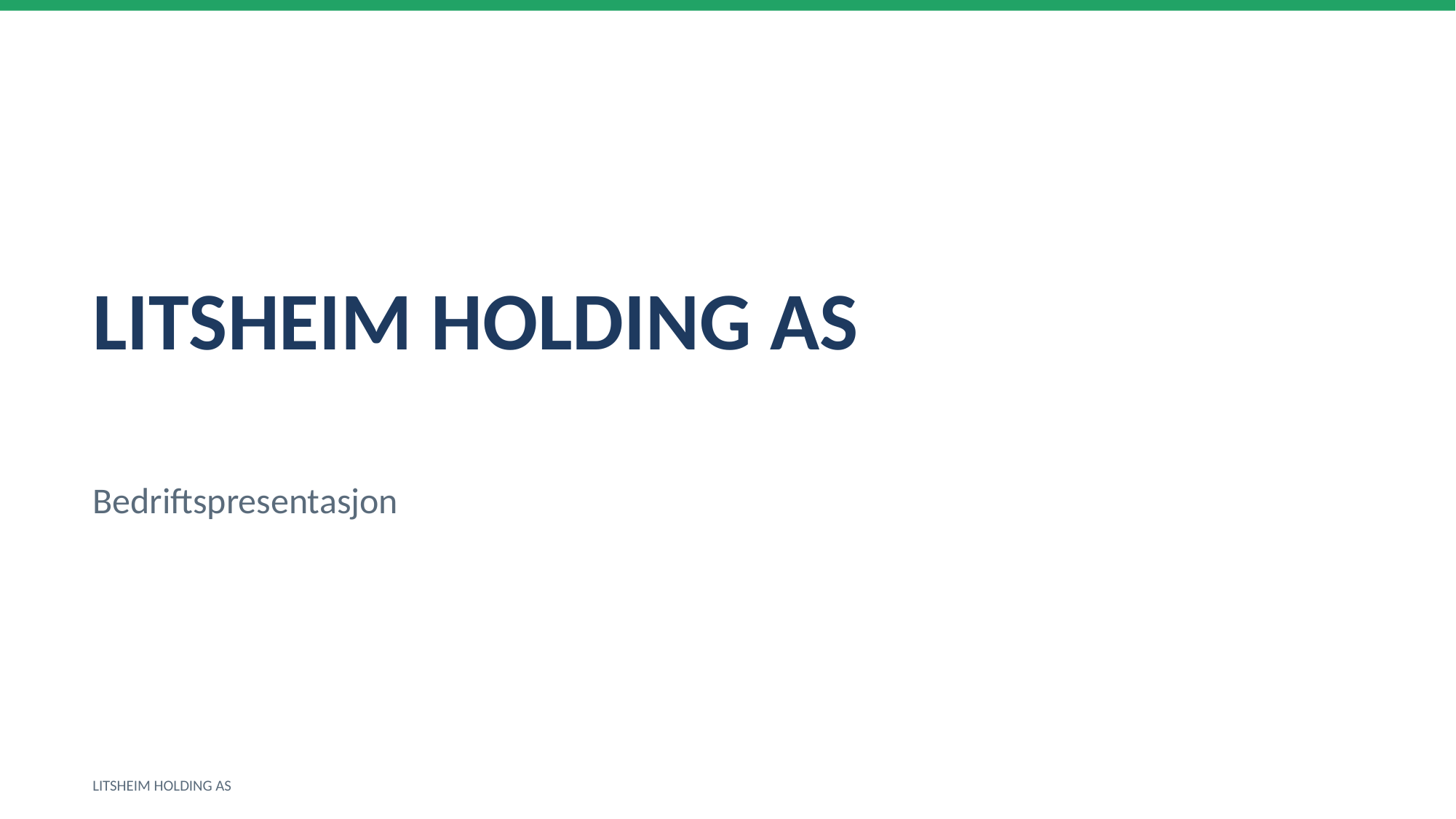

LITSHEIM HOLDING AS
Bedriftspresentasjon
LITSHEIM HOLDING AS